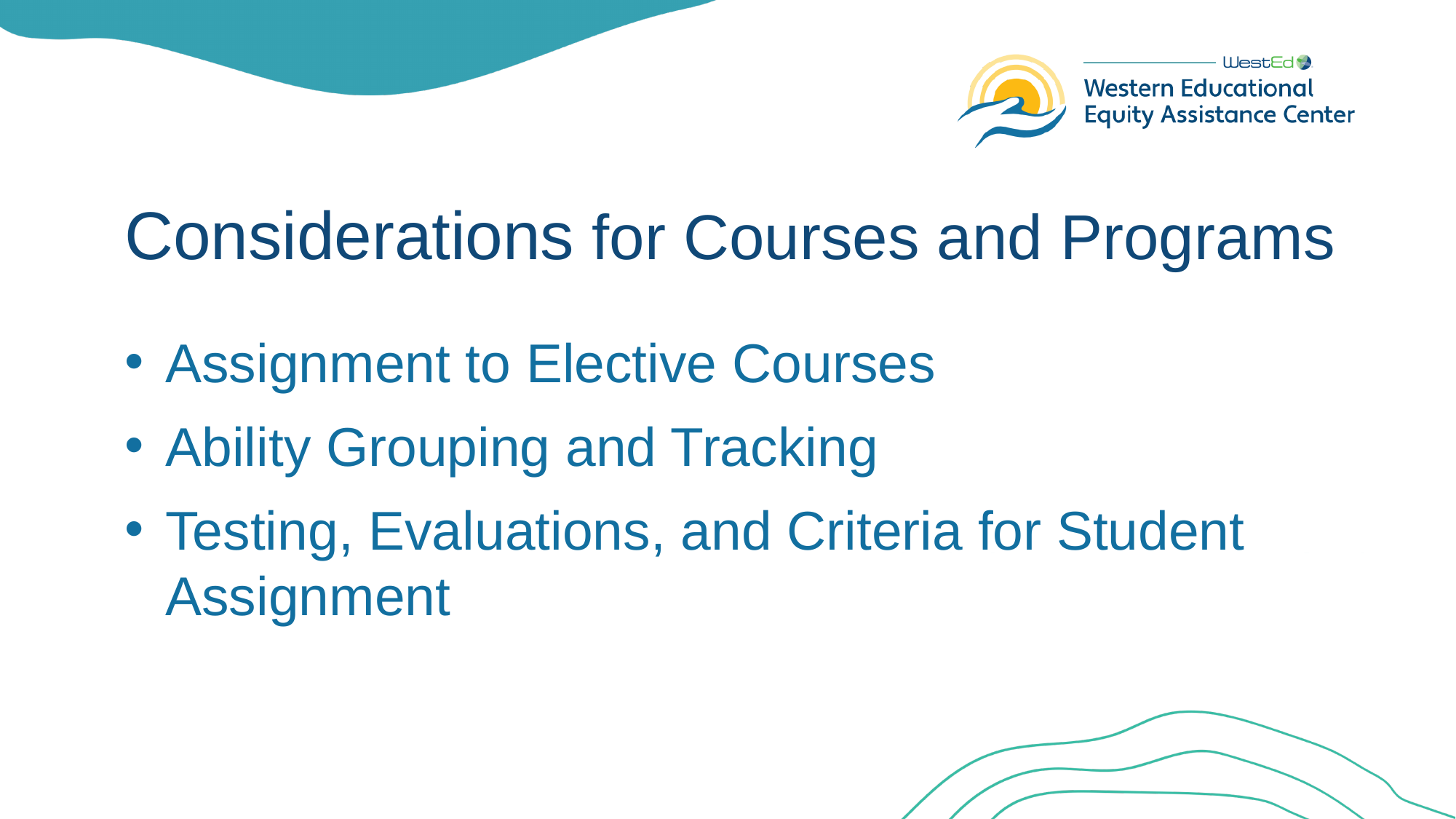

# Considerations for Courses and Programs
Assignment to Elective Courses
Ability Grouping and Tracking
Testing, Evaluations, and Criteria for Student Assignment